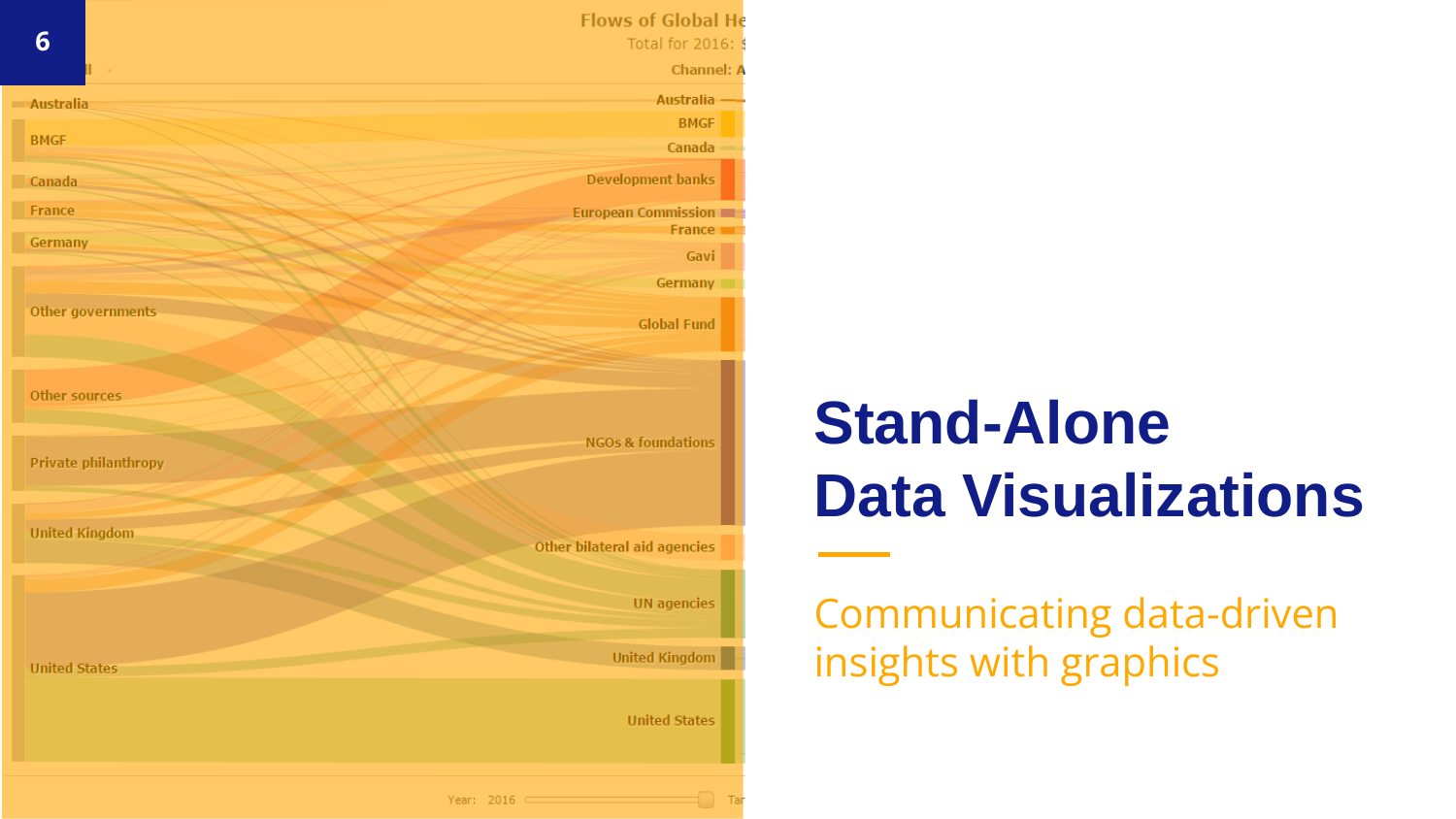

6
# Stand-Alone Data Visualizations
Communicating data-driven insights with graphics